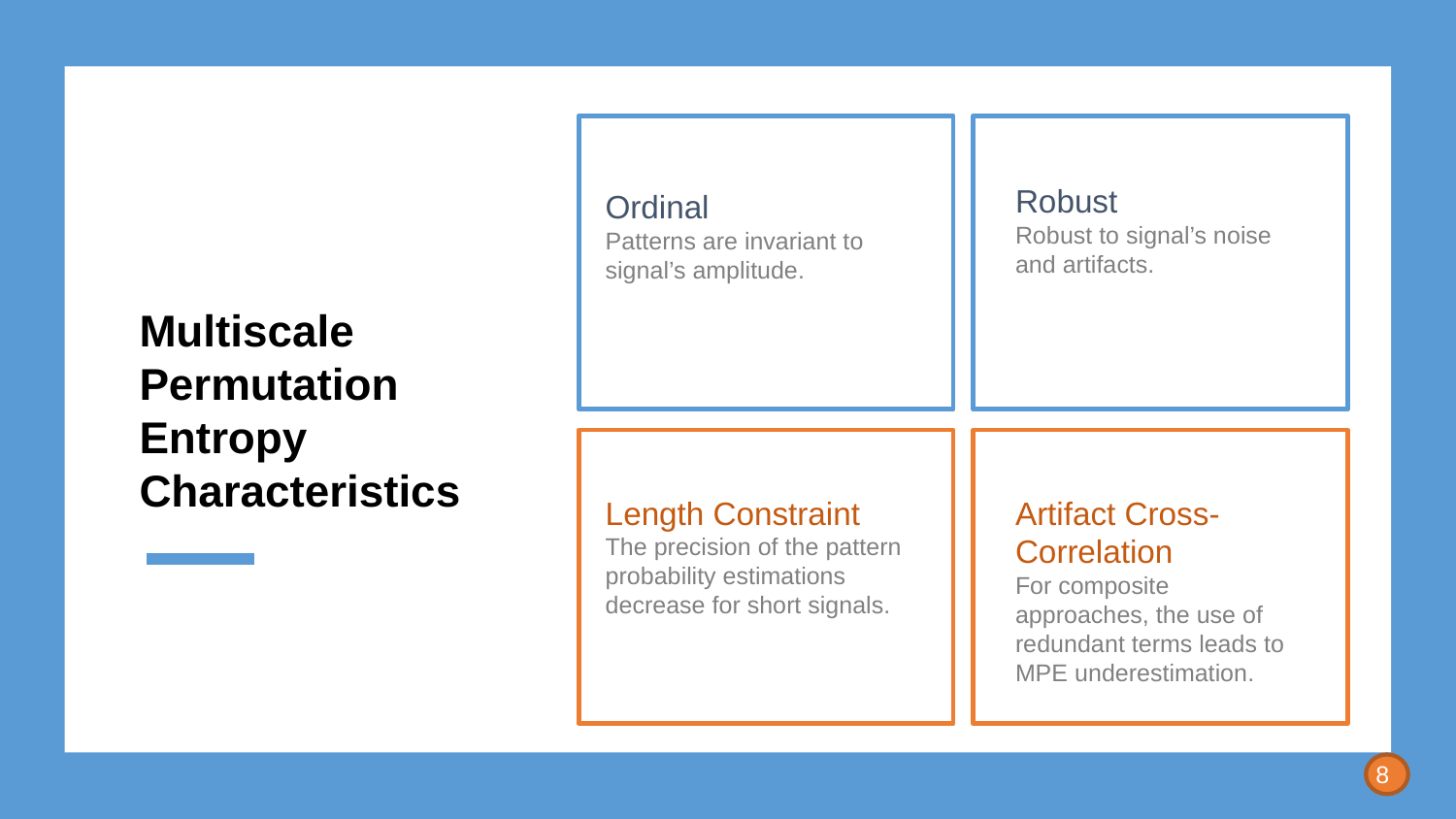

Ordinal
Patterns are invariant to signal’s amplitude.

Robust
Robust to signal’s noise and artifacts.
# Multiscale Permutation Entropy Characteristics

Length Constraint
The precision of the pattern probability estimations decrease for short signals.

Artifact Cross-Correlation
For composite approaches, the use of redundant terms leads to MPE underestimation.
8